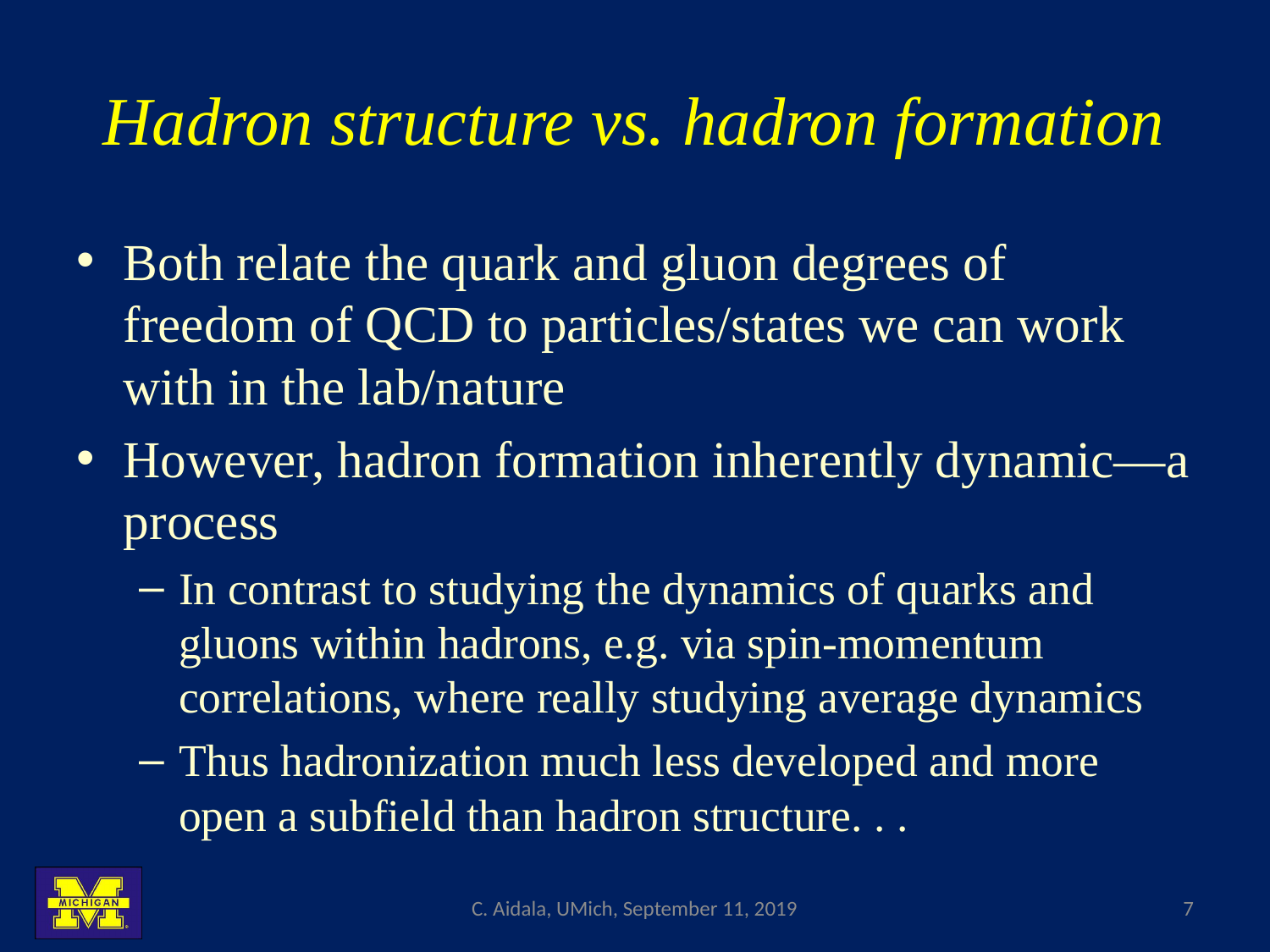

# Hadron structure vs. hadron formation
Both relate the quark and gluon degrees of freedom of QCD to particles/states we can work with in the lab/nature
However, hadron formation inherently dynamic—a process
In contrast to studying the dynamics of quarks and gluons within hadrons, e.g. via spin-momentum correlations, where really studying average dynamics
Thus hadronization much less developed and more open a subfield than hadron structure. . .

C. Aidala, UMich, September 11, 2019
7